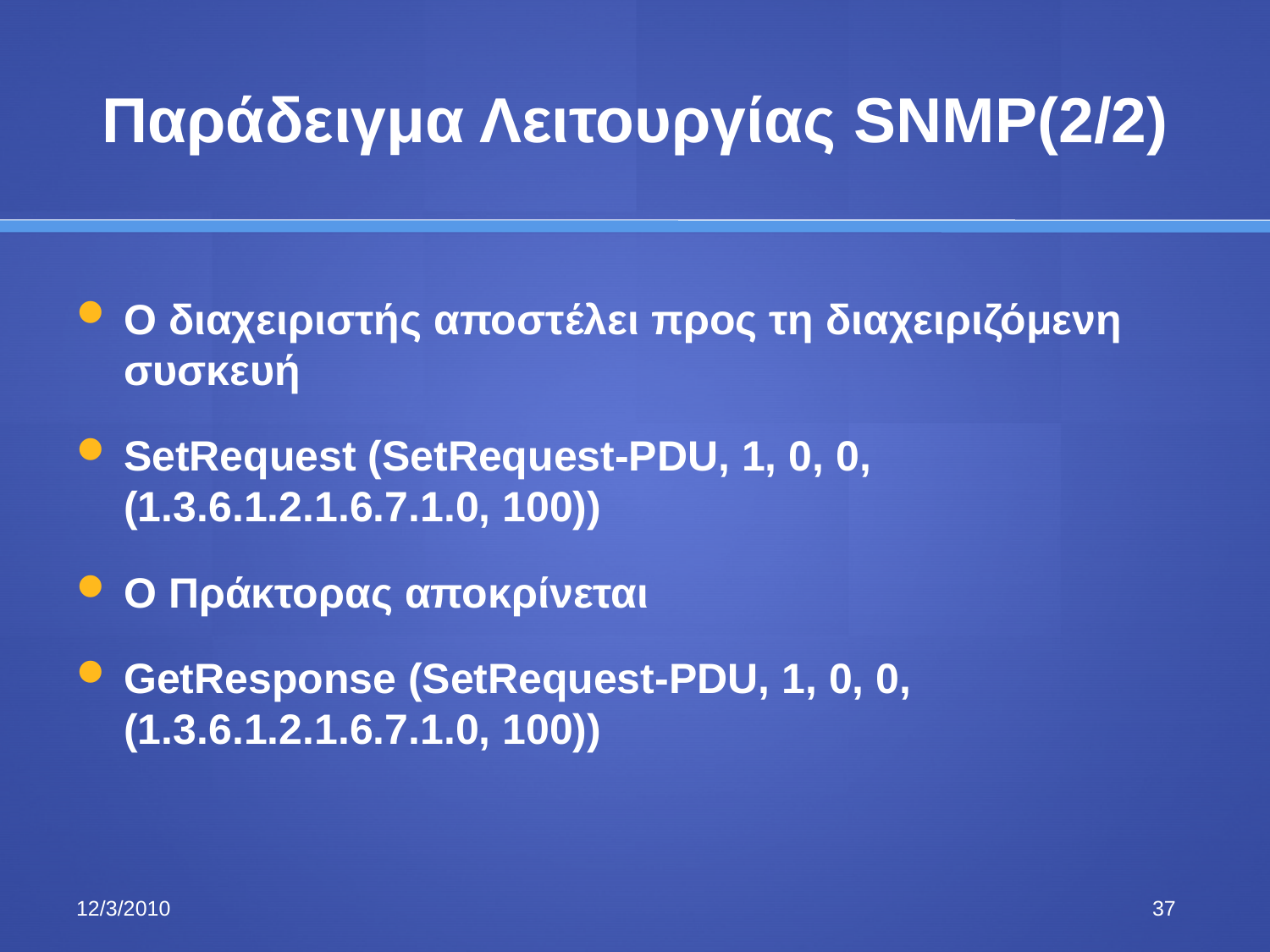

# Παράδειγμα Λειτουργίας SNMP(2/2)
Ο διαχειριστής αποστέλει προς τη διαχειριζόμενη συσκευή
SetRequest (SetRequest-PDU, 1, 0, 0, (1.3.6.1.2.1.6.7.1.0, 100))
Ο Πράκτορας αποκρίνεται
GetResponse (SetRequest-PDU, 1, 0, 0, (1.3.6.1.2.1.6.7.1.0, 100))

12/3/2010
37